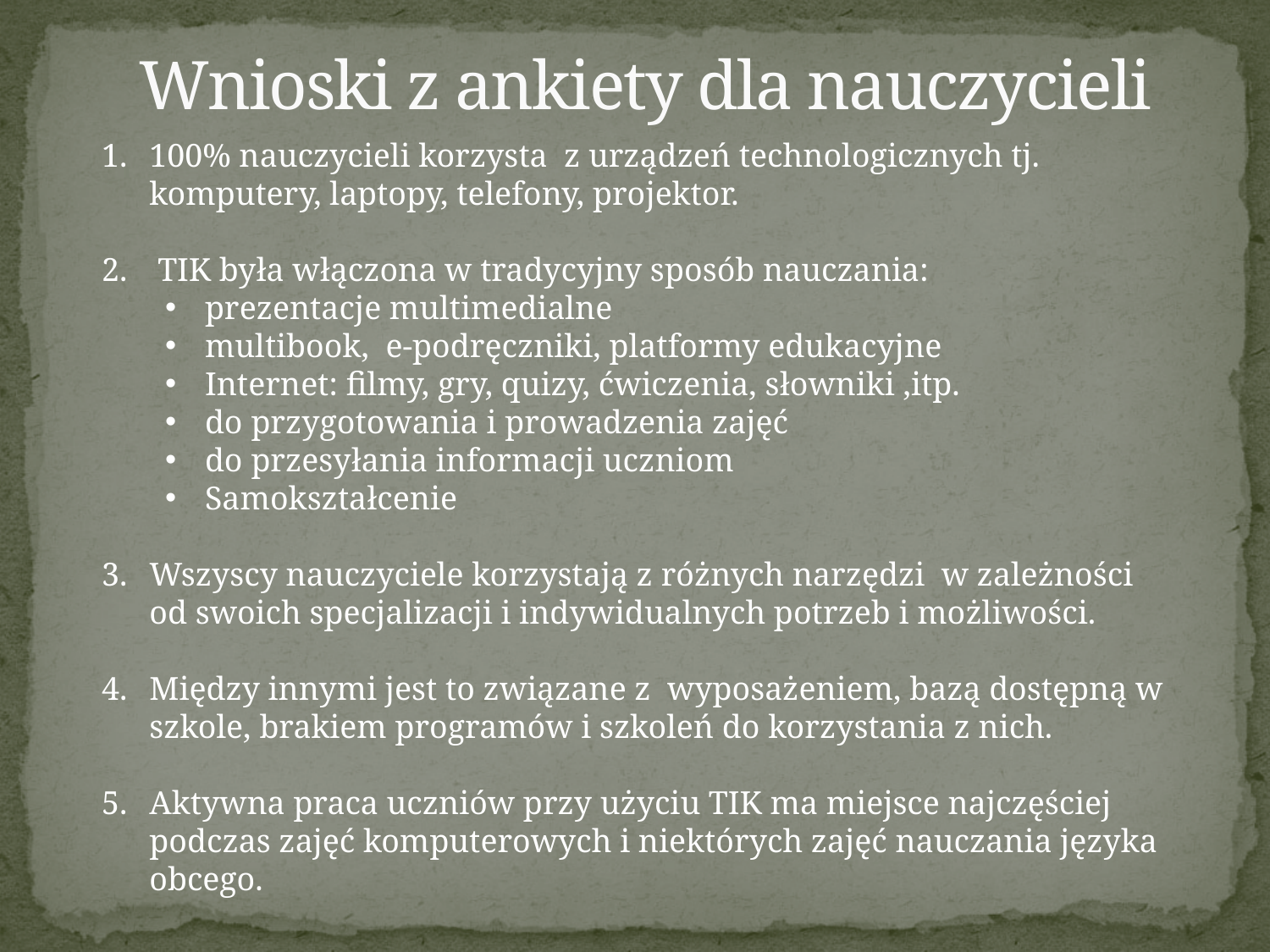

# Wnioski z ankiety dla nauczycieli
100% nauczycieli korzysta  z urządzeń technologicznych tj. komputery, laptopy, telefony, projektor.

 TIK była włączona w tradycyjny sposób nauczania:
prezentacje multimedialne
multibook,  e-podręczniki, platformy edukacyjne
Internet: filmy, gry, quizy, ćwiczenia, słowniki ,itp.
do przygotowania i prowadzenia zajęć
do przesyłania informacji uczniom
Samokształcenie

Wszyscy nauczyciele korzystają z różnych narzędzi  w zależności od swoich specjalizacji i indywidualnych potrzeb i możliwości.

Między innymi jest to związane z  wyposażeniem, bazą dostępną w szkole, brakiem programów i szkoleń do korzystania z nich.

Aktywna praca uczniów przy użyciu TIK ma miejsce najczęściej podczas zajęć komputerowych i niektórych zajęć nauczania języka obcego.